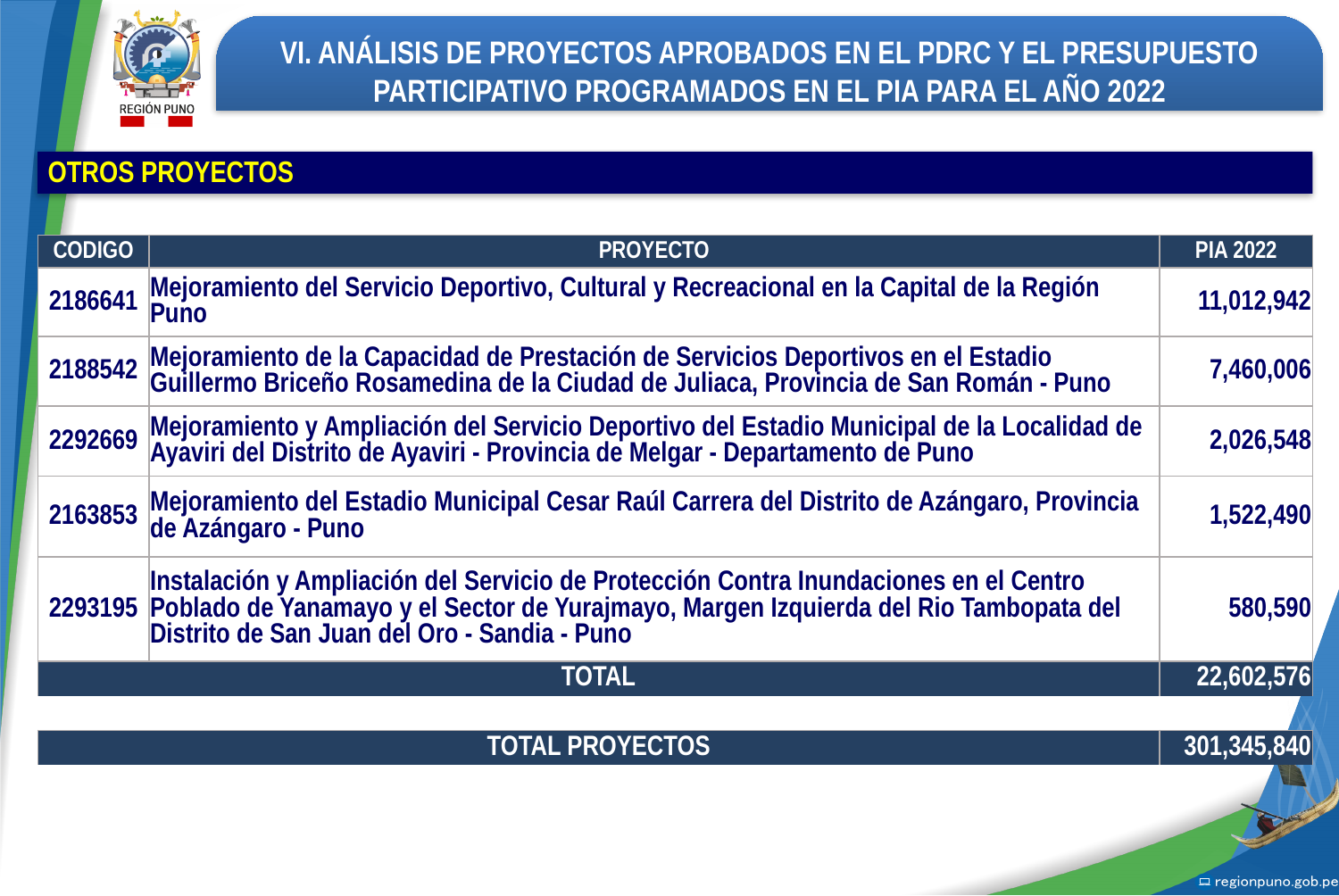

VI. ANÁLISIS DE PROYECTOS APROBADOS EN EL PDRC Y EL PRESUPUESTO PARTICIPATIVO PROGRAMADOS EN EL PIA PARA EL AÑO 2022
OTROS PROYECTOS
| CODIGO | PROYECTO | PIA 2022 |
| --- | --- | --- |
| 2186641 | Mejoramiento del Servicio Deportivo, Cultural y Recreacional en la Capital de la Región Puno | 11,012,942 |
| 2188542 | Mejoramiento de la Capacidad de Prestación de Servicios Deportivos en el Estadio Guillermo Briceño Rosamedina de la Ciudad de Juliaca, Provincia de San Román - Puno | 7,460,006 |
| 2292669 | Mejoramiento y Ampliación del Servicio Deportivo del Estadio Municipal de la Localidad de Ayaviri del Distrito de Ayaviri - Provincia de Melgar - Departamento de Puno | 2,026,548 |
| 2163853 | Mejoramiento del Estadio Municipal Cesar Raúl Carrera del Distrito de Azángaro, Provincia de Azángaro - Puno | 1,522,490 |
| 2293195 | Instalación y Ampliación del Servicio de Protección Contra Inundaciones en el Centro Poblado de Yanamayo y el Sector de Yurajmayo, Margen Izquierda del Rio Tambopata del Distrito de San Juan del Oro - Sandia - Puno | 580,590 |
| TOTAL |  | 22,602,576 |
|  |  |  |
| TOTAL PROYECTOS |  | 301,345,840 |